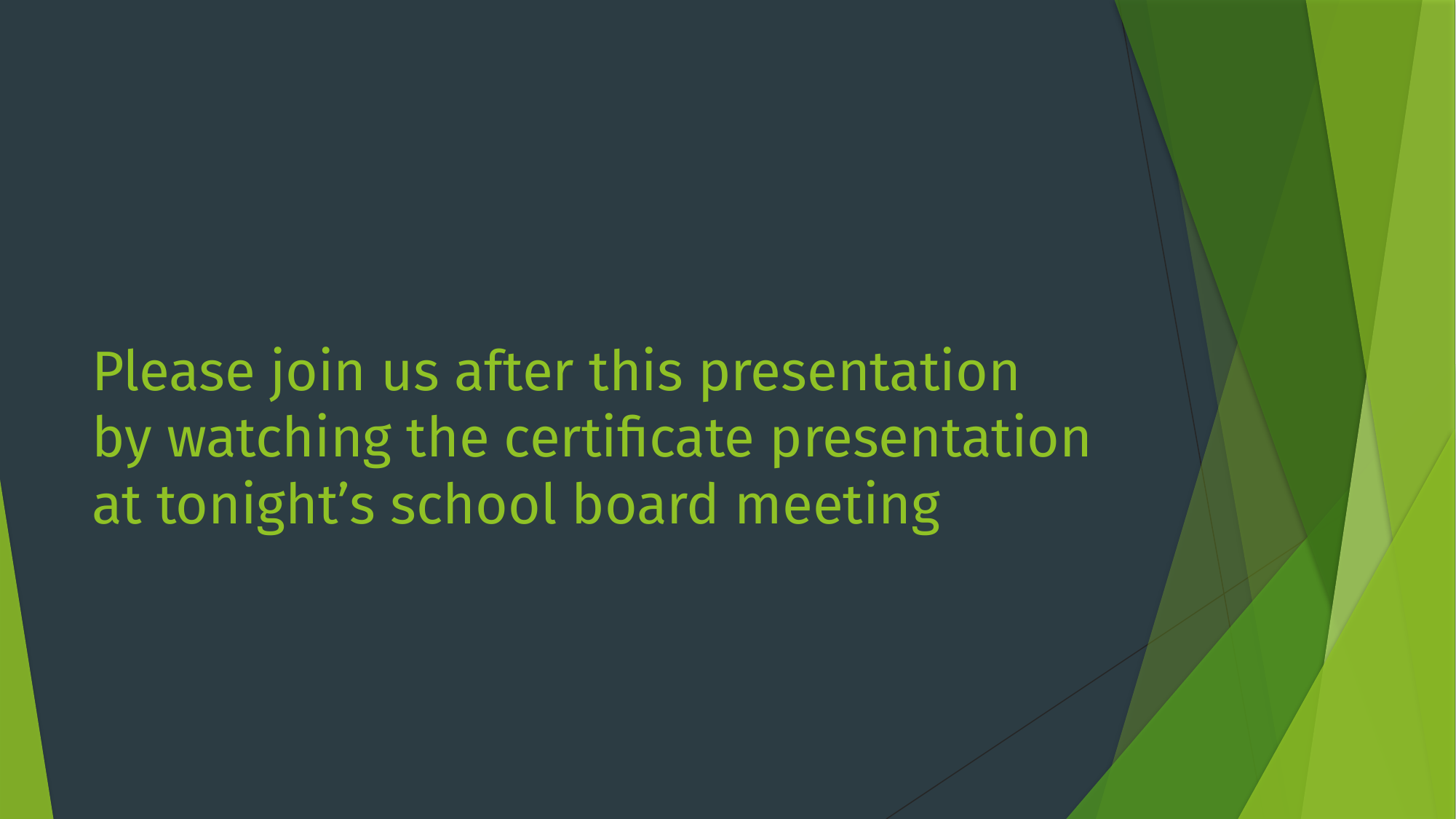

# Please join us after this presentation by watching the certificate presentation at tonight’s school board meeting